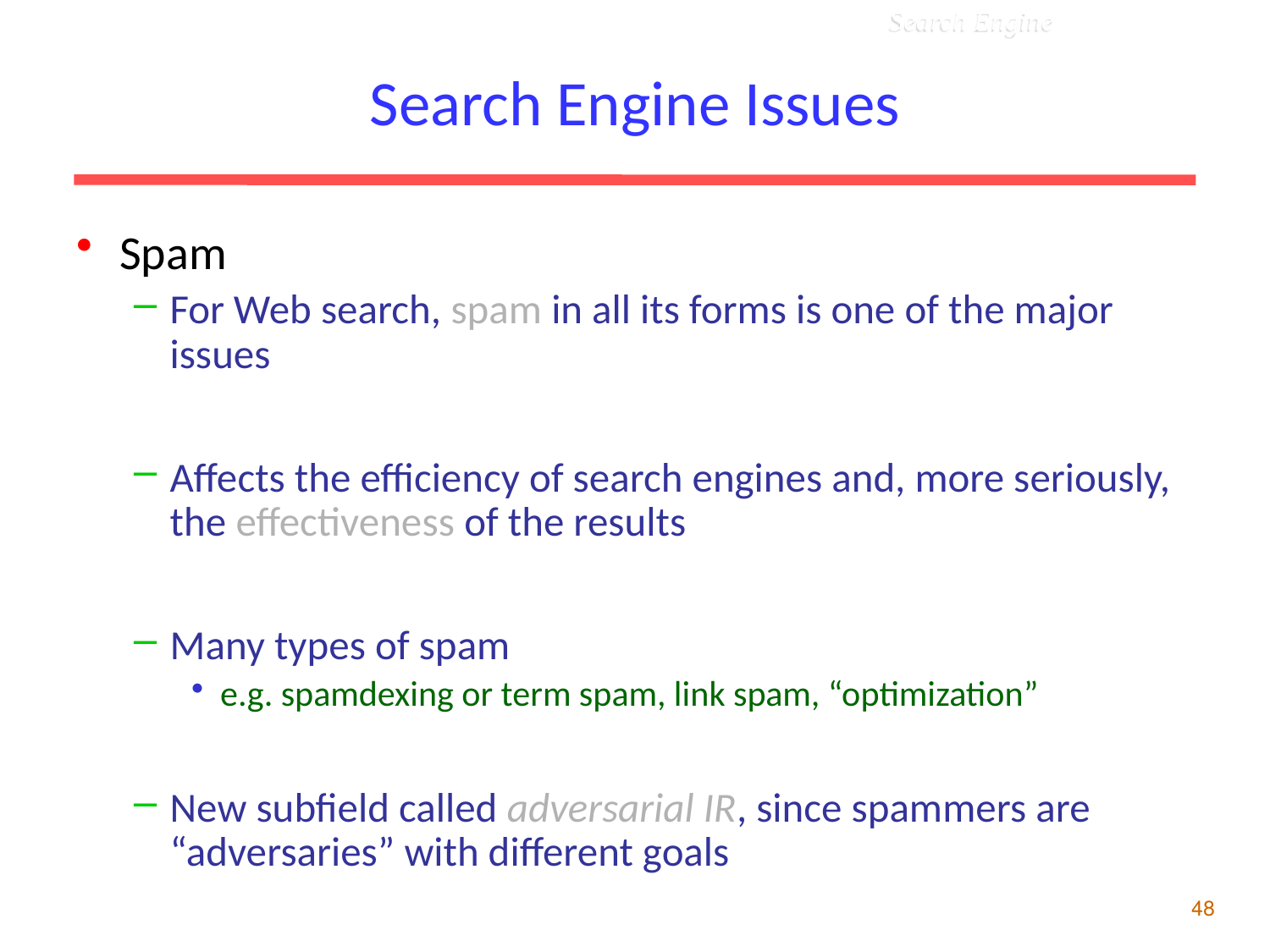

Search Engine Issues
 Search Engine
Spam
For Web search, spam in all its forms is one of the major issues

Affects the efficiency of search engines and, more seriously, the effectiveness of the results

Many types of spam
e.g. spamdexing or term spam, link spam, “optimization”

New subfield called adversarial IR, since spammers are “adversaries” with different goals
48